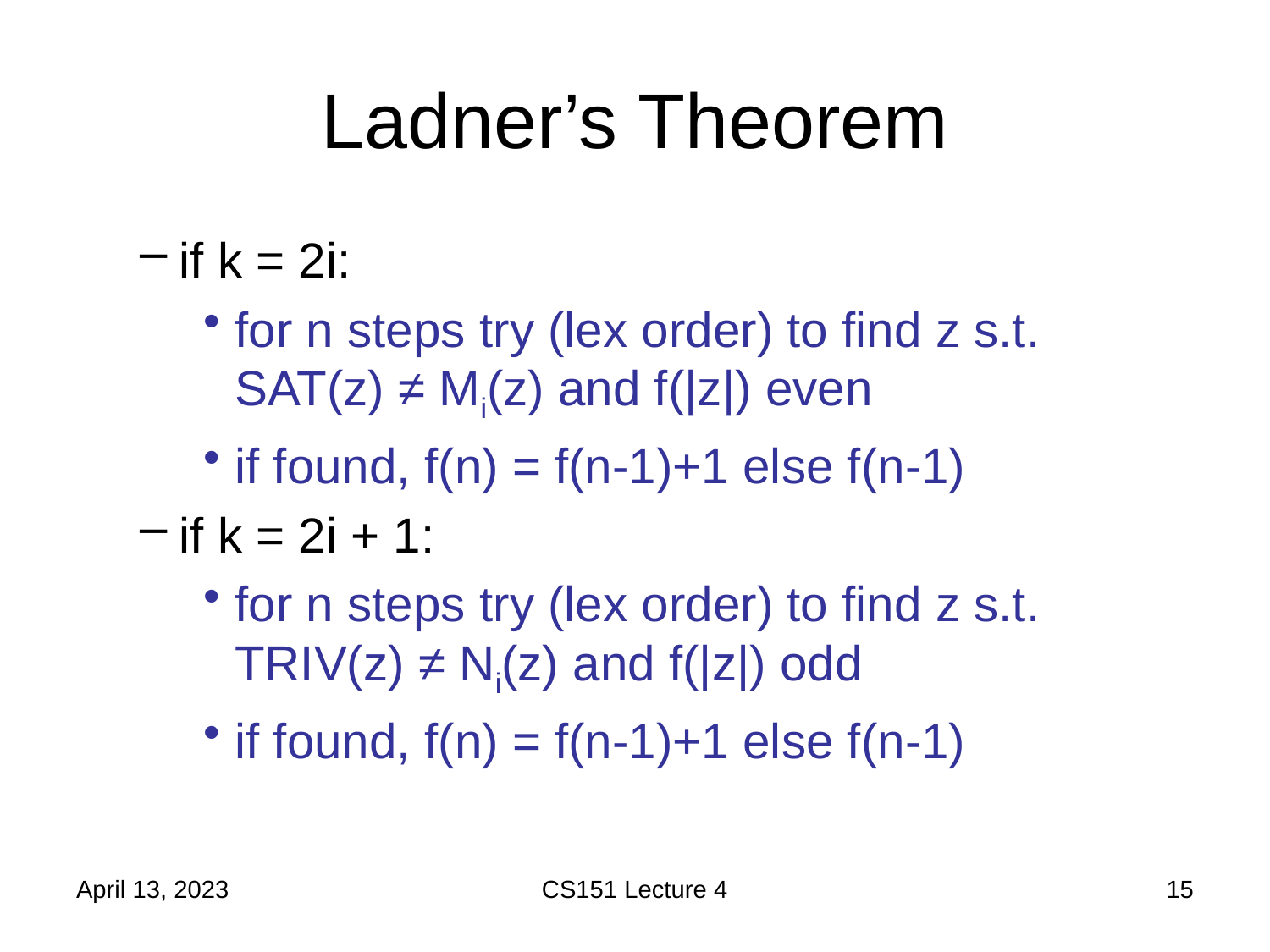

# Ladner’s Theorem
if k = 2i:
for n steps try (lex order) to find z s.t. SAT(z) ≠ Mi(z) and f(|z|) even
if found, f(n) = f(n-1)+1 else f(n-1)
if k = 2i + 1:
for n steps try (lex order) to find z s.t. TRIV(z) ≠ Ni(z) and f(|z|) odd
if found, f(n) = f(n-1)+1 else f(n-1)
April 13, 2023
CS151 Lecture 4
15